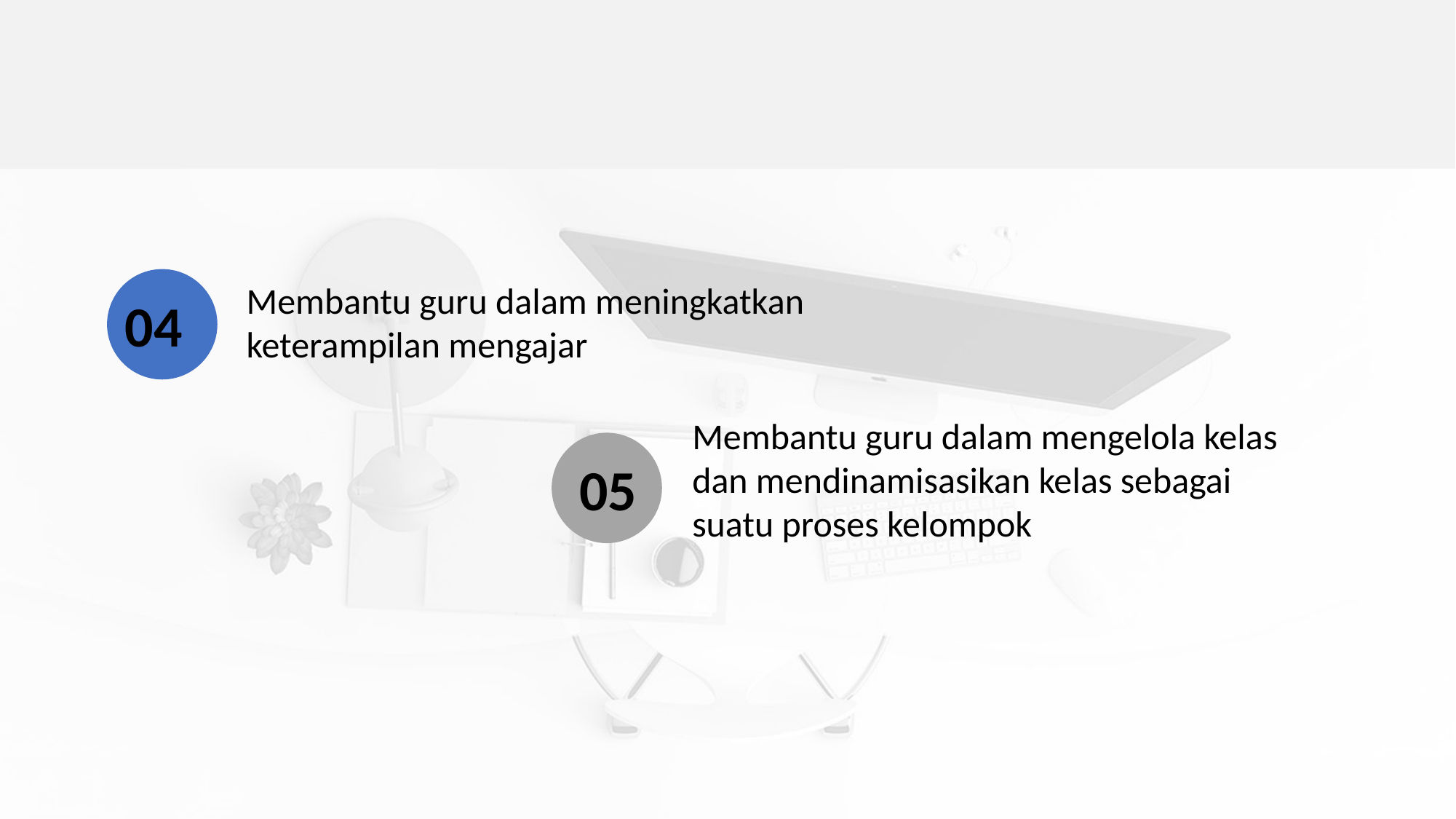

Membantu guru dalam meningkatkan keterampilan mengajar

04
Membantu guru dalam mengelola kelas dan mendinamisasikan kelas sebagai suatu proses kelompok

05